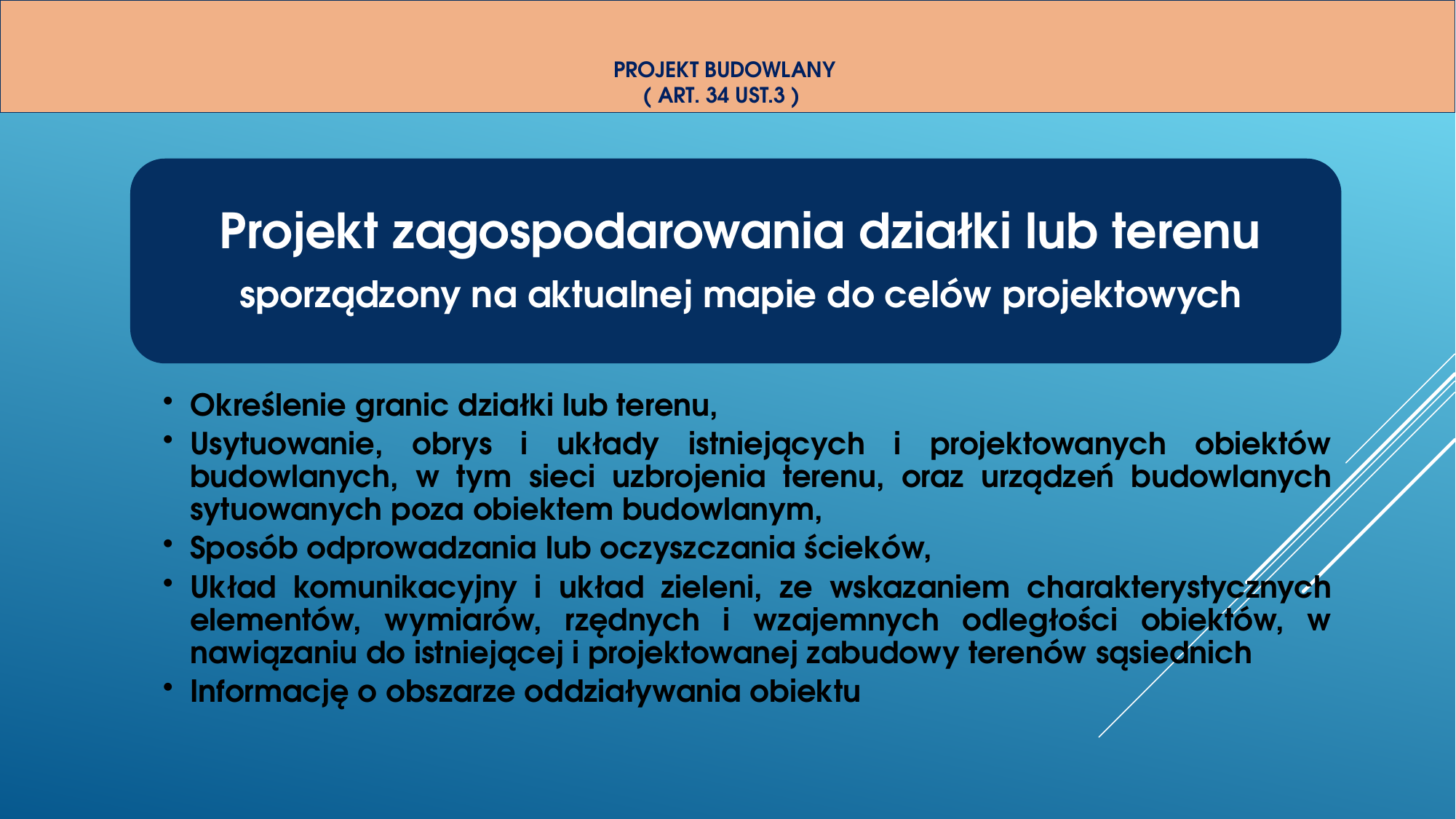

# pRojekt budowlany ( art. 34 ust.3 )
Projekt zagospodarowania działki lub terenu
sporządzony na aktualnej mapie do celów projektowych
Określenie granic działki lub terenu,
Usytuowanie, obrys i układy istniejących i projektowanych obiektów budowlanych, w tym sieci uzbrojenia terenu, oraz urządzeń budowlanych sytuowanych poza obiektem budowlanym,
Sposób odprowadzania lub oczyszczania ścieków,
Układ komunikacyjny i układ zieleni, ze wskazaniem charakterystycznych elementów, wymiarów, rzędnych i wzajemnych odległości obiektów, w nawiązaniu do istniejącej i projektowanej zabudowy terenów sąsiednich
Informację o obszarze oddziaływania obiektu